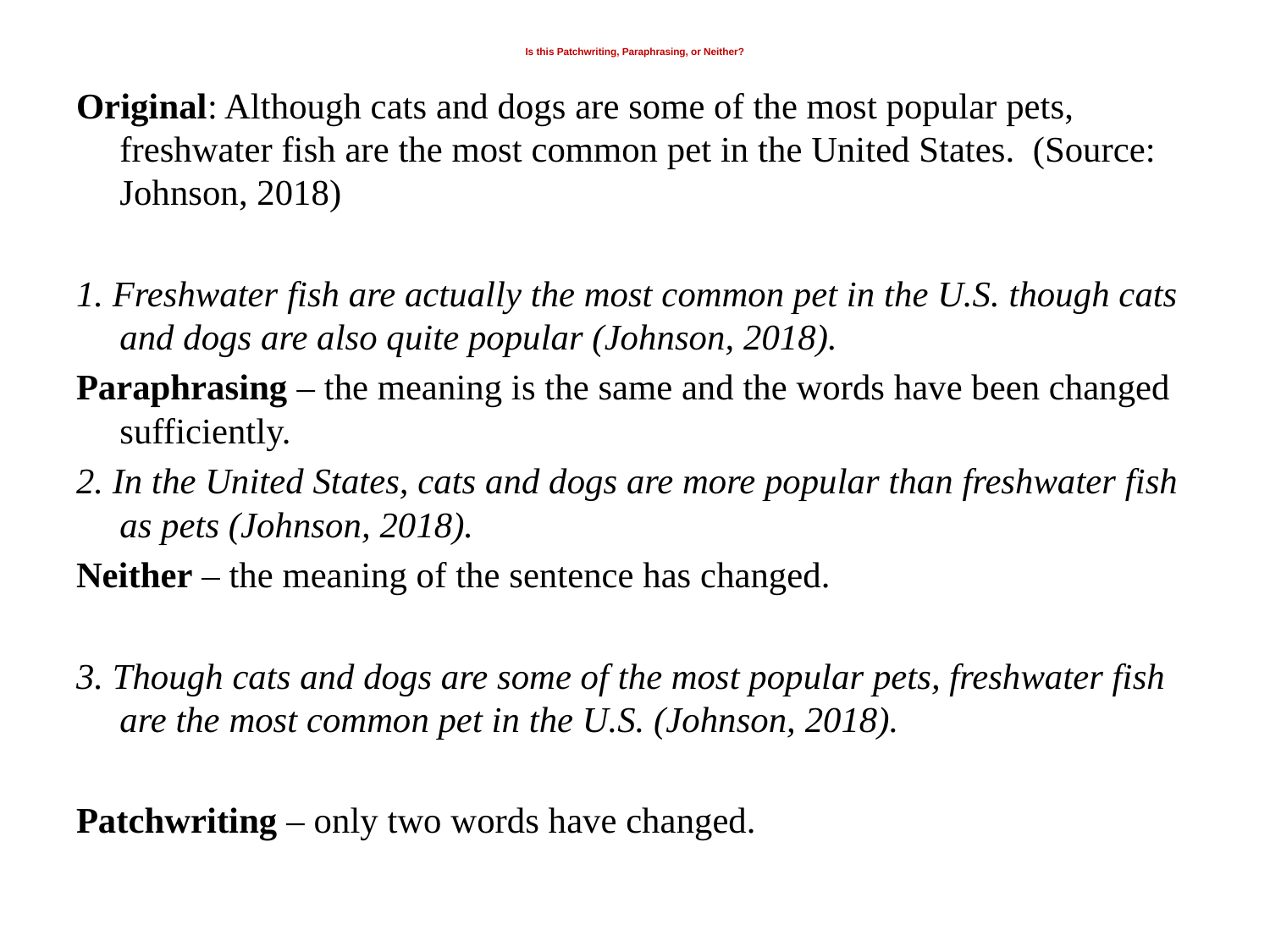

# Is this Patchwriting, Paraphrasing, or Neither?
Original: Although cats and dogs are some of the most popular pets, freshwater fish are the most common pet in the United States.  (Source: Johnson, 2018)

1. Freshwater fish are actually the most common pet in the U.S. though cats and dogs are also quite popular (Johnson, 2018).
Paraphrasing – the meaning is the same and the words have been changed sufficiently.
2. In the United States, cats and dogs are more popular than freshwater fish as pets (Johnson, 2018).
Neither – the meaning of the sentence has changed.

3. Though cats and dogs are some of the most popular pets, freshwater fish are the most common pet in the U.S. (Johnson, 2018).

Patchwriting – only two words have changed.